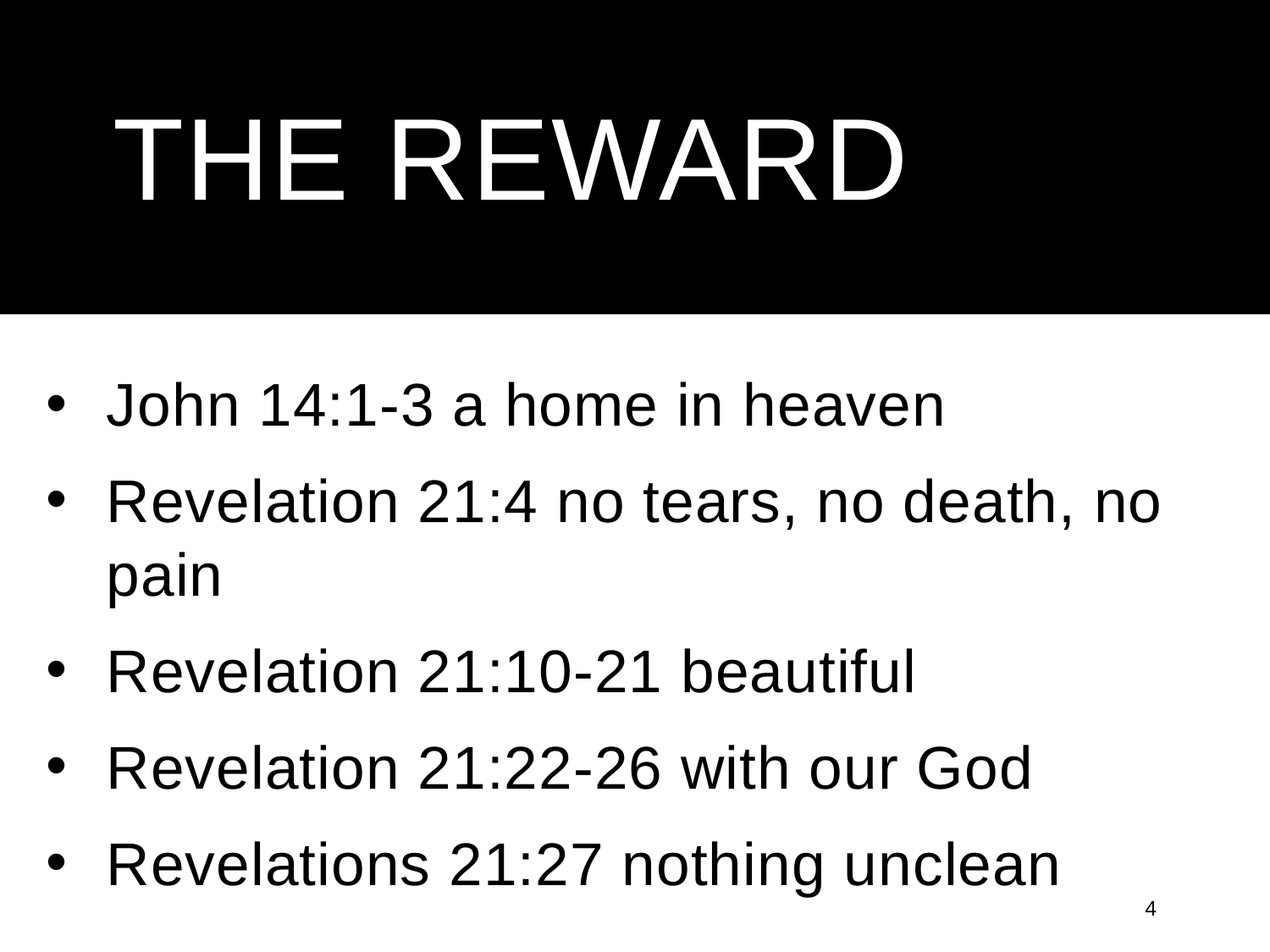

# The Reward
John 14:1-3 a home in heaven
Revelation 21:4 no tears, no death, no pain
Revelation 21:10-21 beautiful
Revelation 21:22-26 with our God
Revelations 21:27 nothing unclean
4